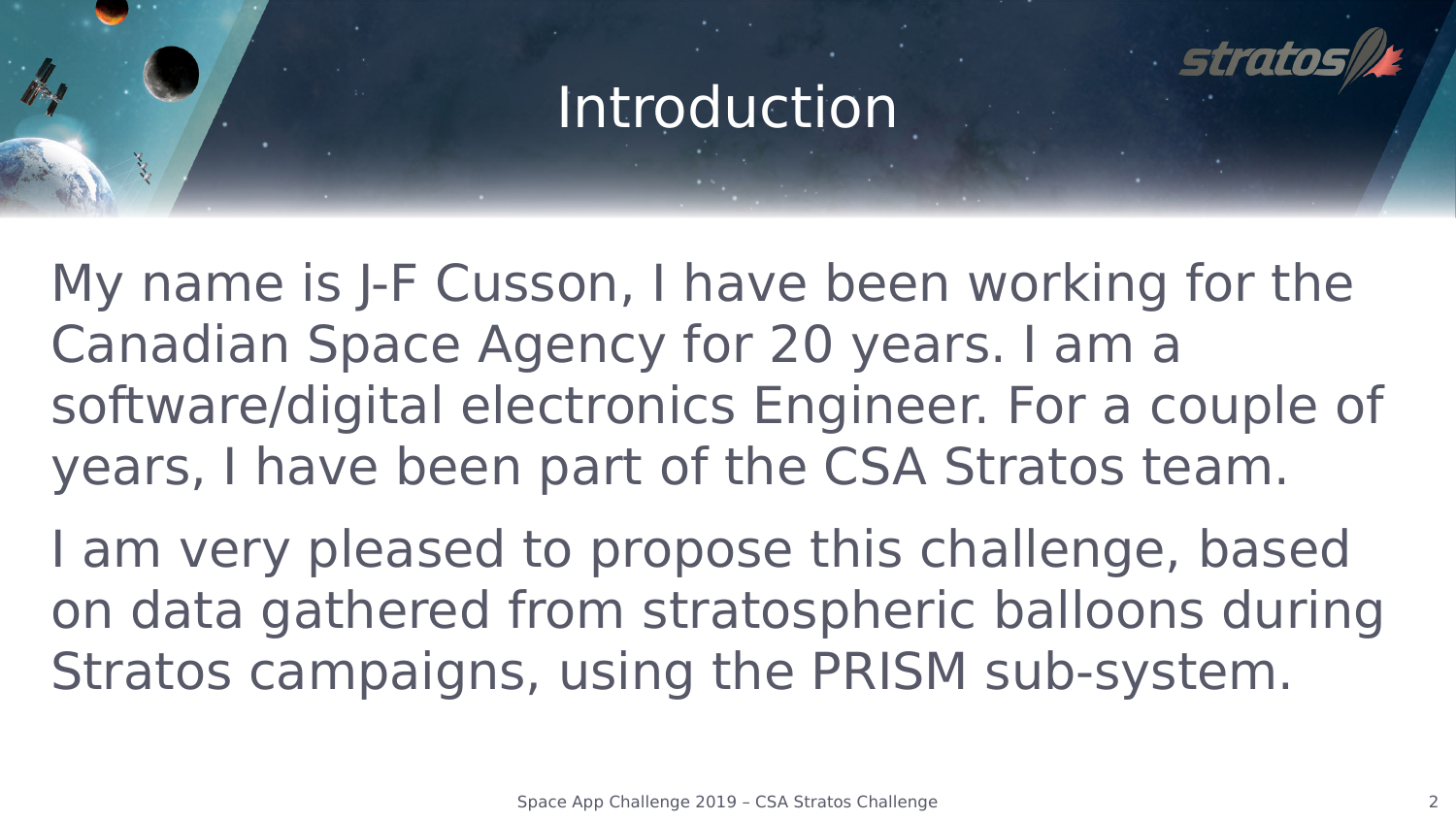

# Introduction
My name is J-F Cusson, I have been working for the Canadian Space Agency for 20 years. I am a software/digital electronics Engineer. For a couple of years, I have been part of the CSA Stratos team.
I am very pleased to propose this challenge, based on data gathered from stratospheric balloons during Stratos campaigns, using the PRISM sub-system.
Space App Challenge 2019 – CSA Stratos Challenge
2